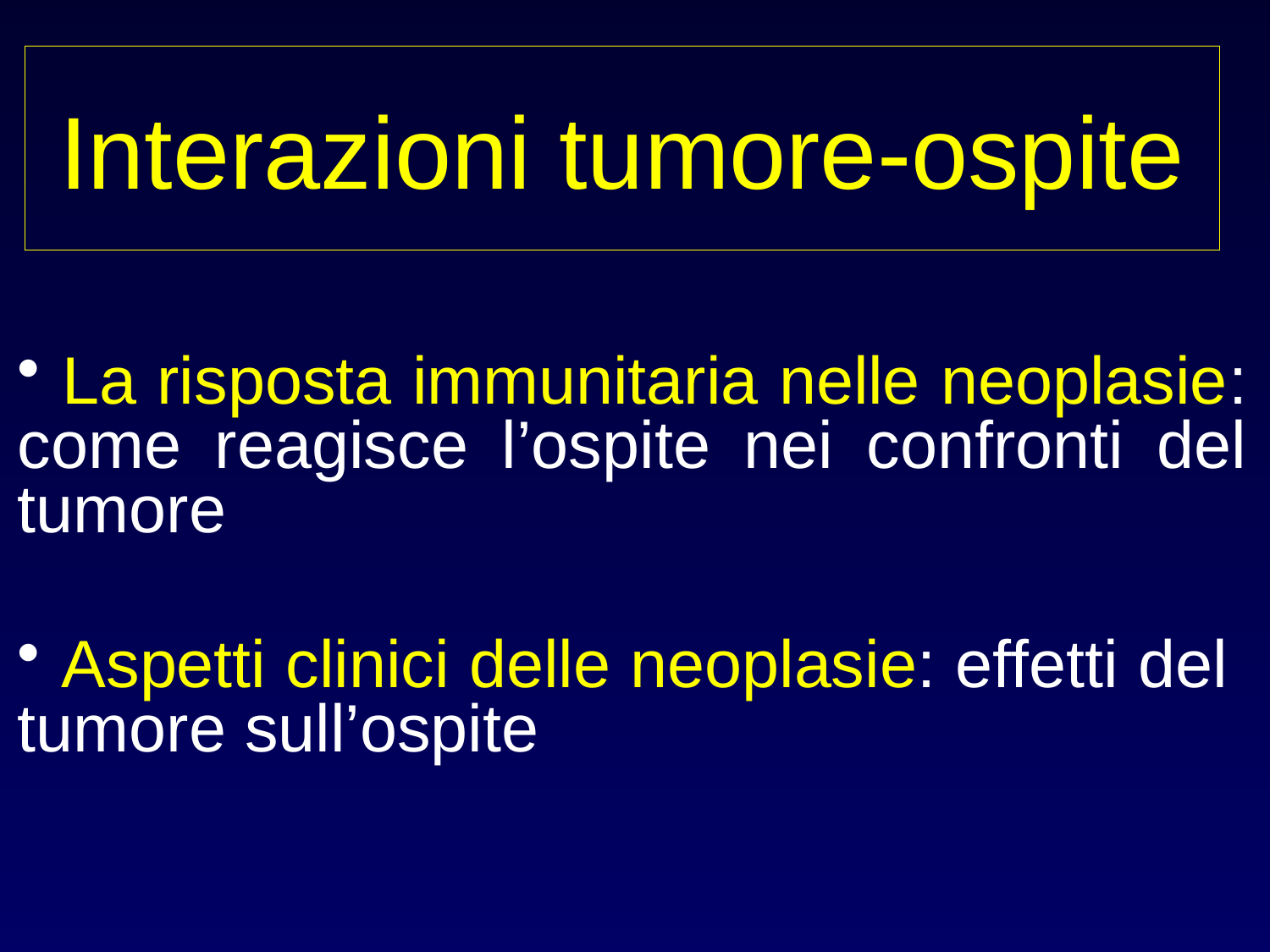

# Interazioni tumore-ospite
 La risposta immunitaria nelle neoplasie: come reagisce l’ospite nei confronti del tumore

 Aspetti clinici delle neoplasie: effetti del  tumore sull’ospite